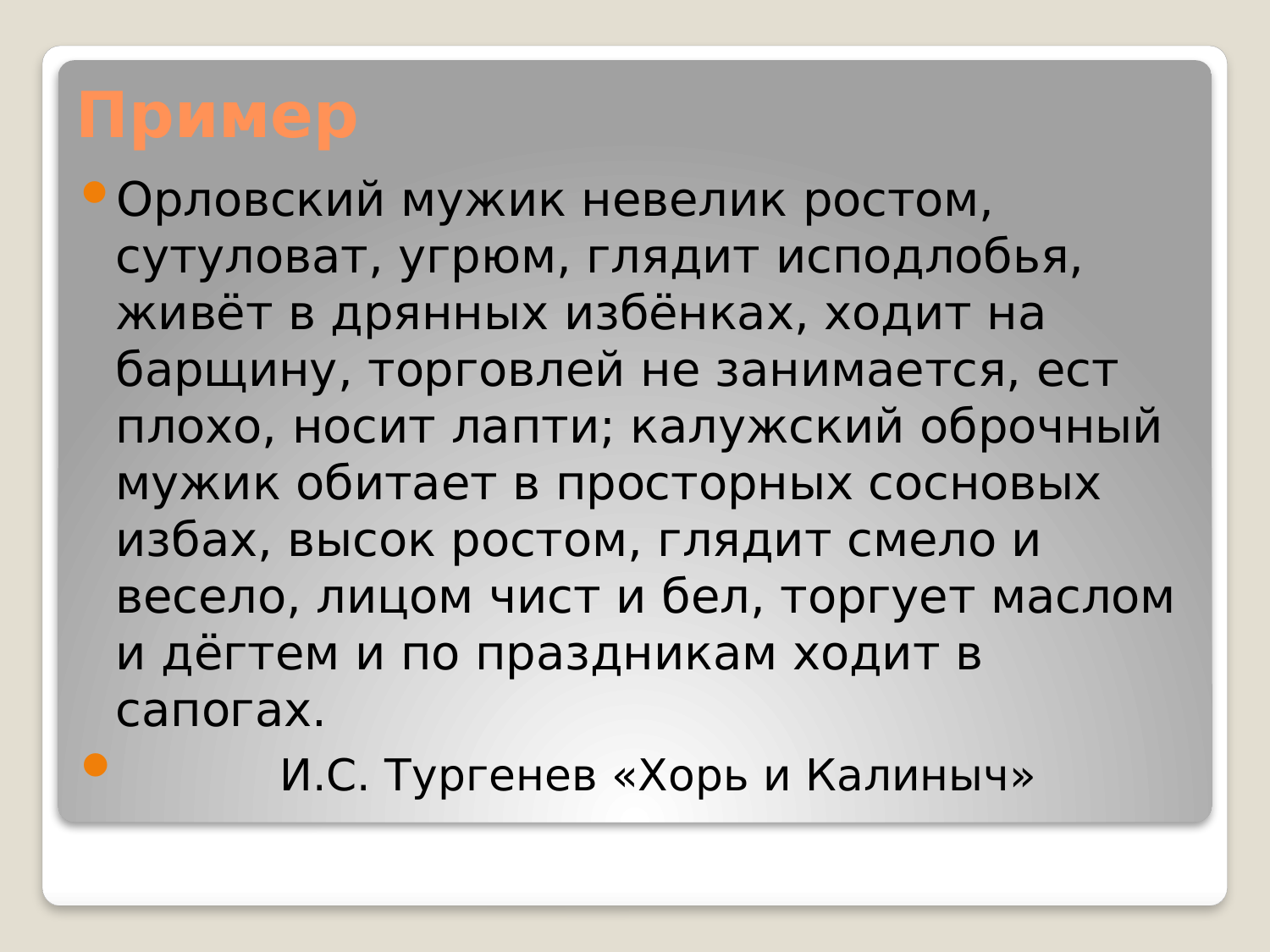

# Пример
Орловский мужик невелик ростом, сутуловат, угрюм, глядит исподлобья, живёт в дрянных избёнках, ходит на барщину, торговлей не занимается, ест плохо, носит лапти; калужский оброчный мужик обитает в просторных сосновых избах, высок ростом, глядит смело и весело, лицом чист и бел, торгует маслом и дёгтем и по праздникам ходит в сапогах.
          И.С. Тургенев «Хорь и Калиныч»